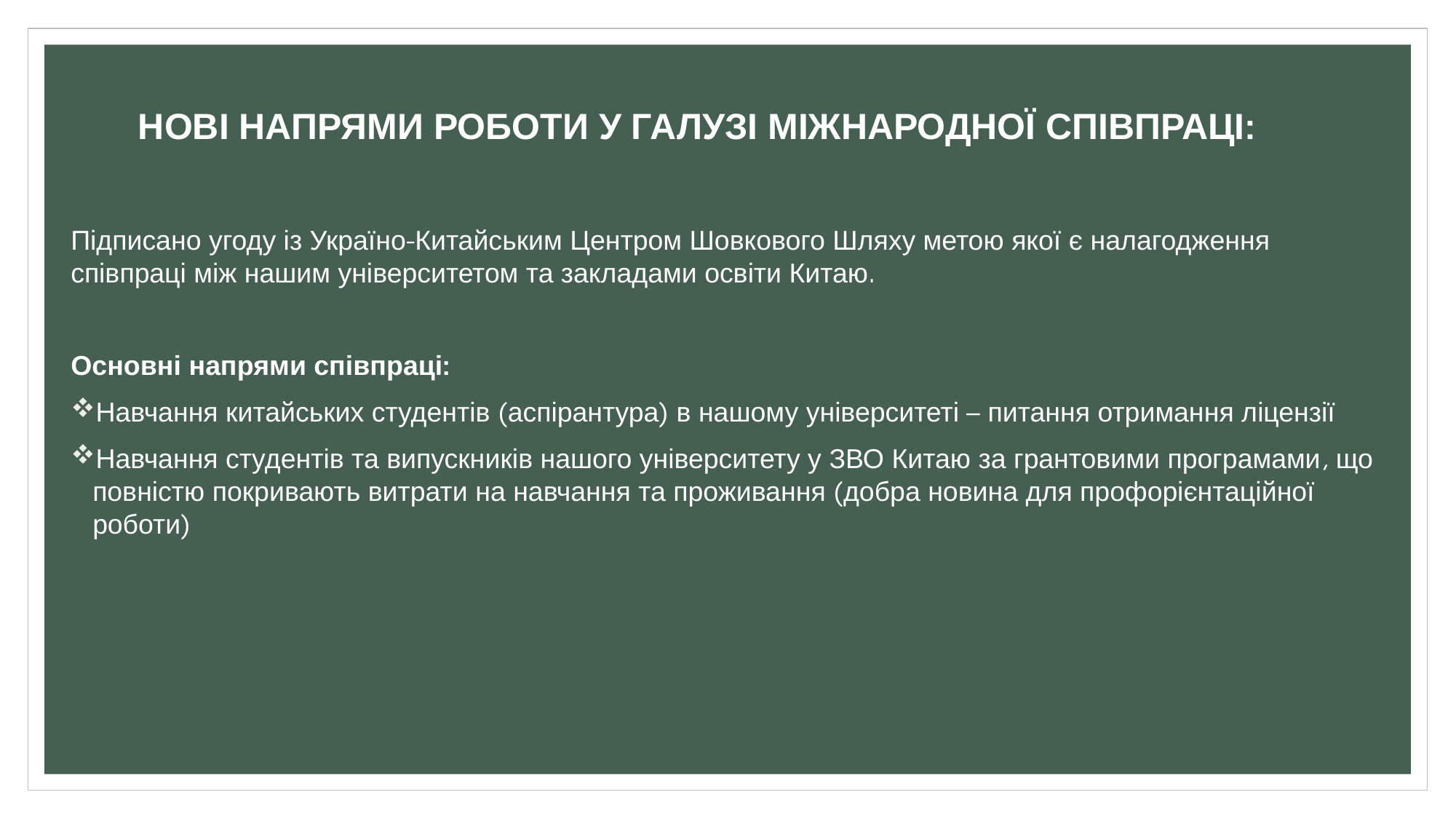

# НОВІ НАПРЯМИ РОБОТИ У ГАЛУЗІ МІЖНАРОДНОЇ СПІВПРАЦІ:

Підписано угоду із Україно-Китайським Центром Шовкового Шляху метою якої є налагодження співпраці між нашим університетом та закладами освіти Китаю.

Основні напрями співпраці:
Навчання китайських студентів (аспірантура) в нашому університеті – питання отримання ліцензії
Навчання студентів та випускників нашого університету у ЗВО Китаю за грантовими програмами, що повністю покривають витрати на навчання та проживання (добра новина для профорієнтаційної роботи)